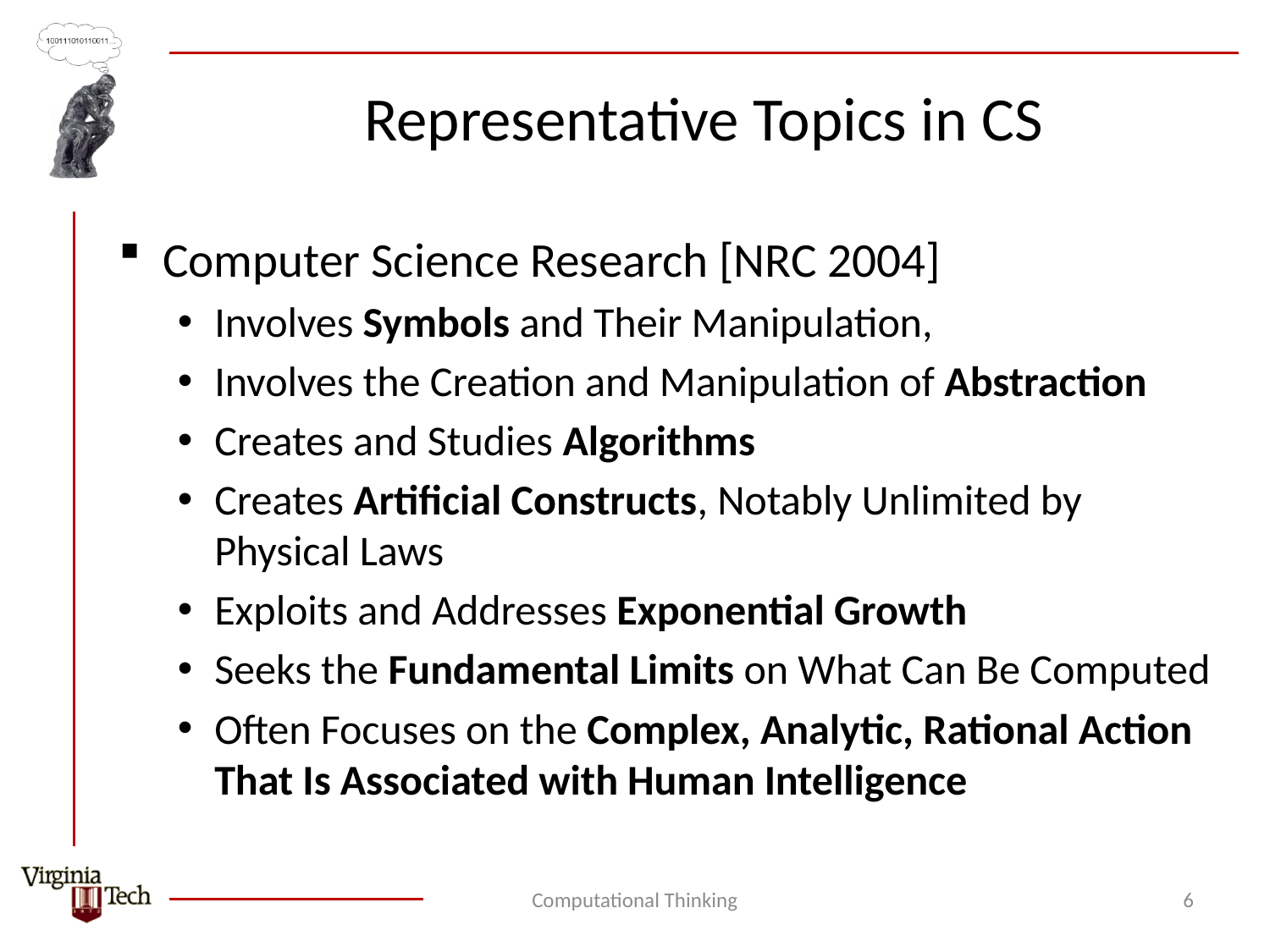

# Representative Topics in CS
Computer Science Research [NRC 2004]
Involves Symbols and Their Manipulation,
Involves the Creation and Manipulation of Abstraction
Creates and Studies Algorithms
Creates Artificial Constructs, Notably Unlimited by Physical Laws
Exploits and Addresses Exponential Growth
Seeks the Fundamental Limits on What Can Be Computed
Often Focuses on the Complex, Analytic, Rational Action That Is Associated with Human Intelligence
Computational Thinking
6